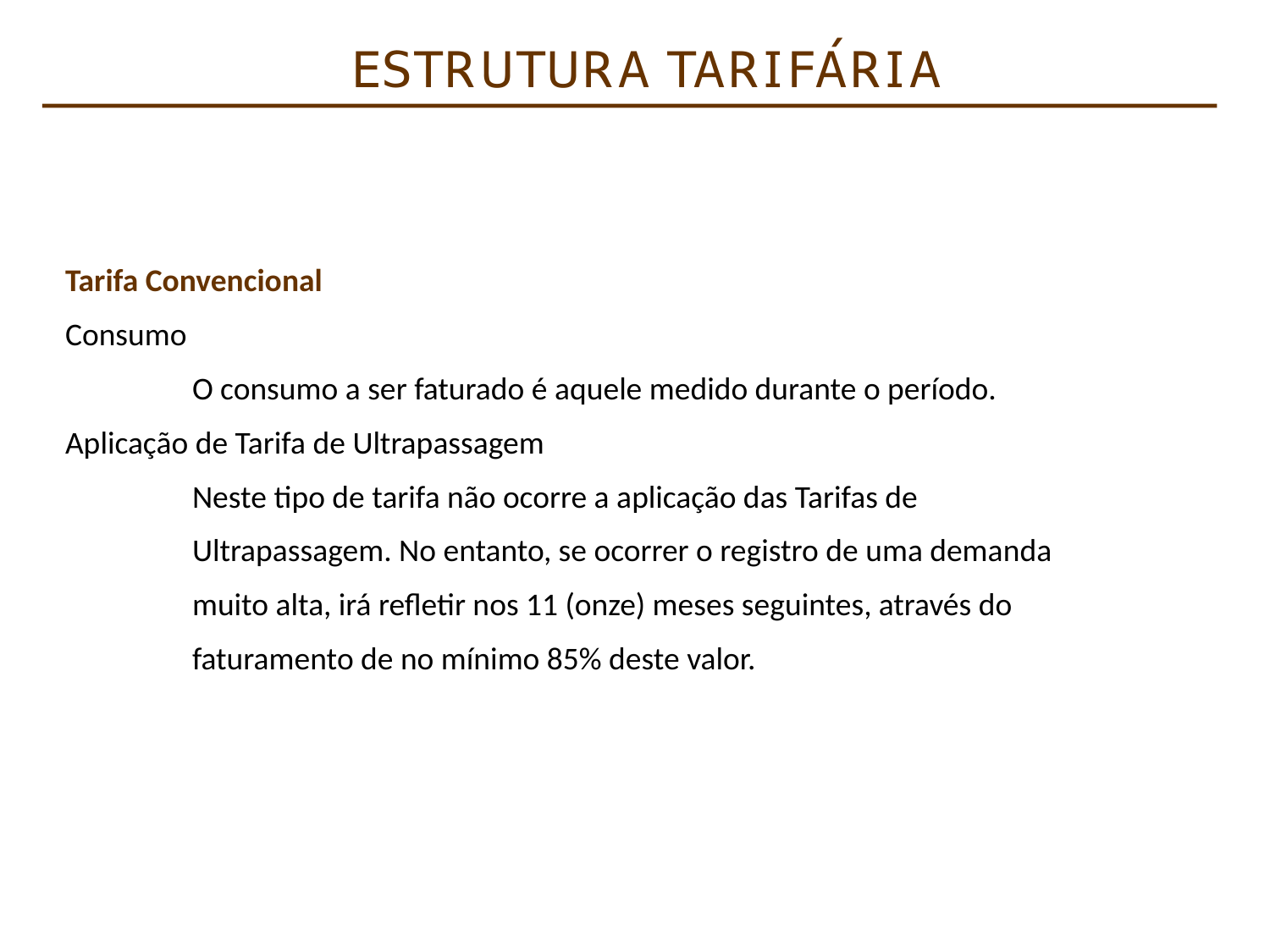

ESTRUTURA TARIFÁRIA

Tarifa Convencional
Consumo
	O consumo a ser faturado é aquele medido durante o período.
Aplicação de Tarifa de Ultrapassagem
	Neste tipo de tarifa não ocorre a aplicação das Tarifas de
	Ultrapassagem. No entanto, se ocorrer o registro de uma demanda
	muito alta, irá refletir nos 11 (onze) meses seguintes, através do
	faturamento de no mínimo 85% deste valor.
INSTALACOES ELETRICAS I – PEA 2402